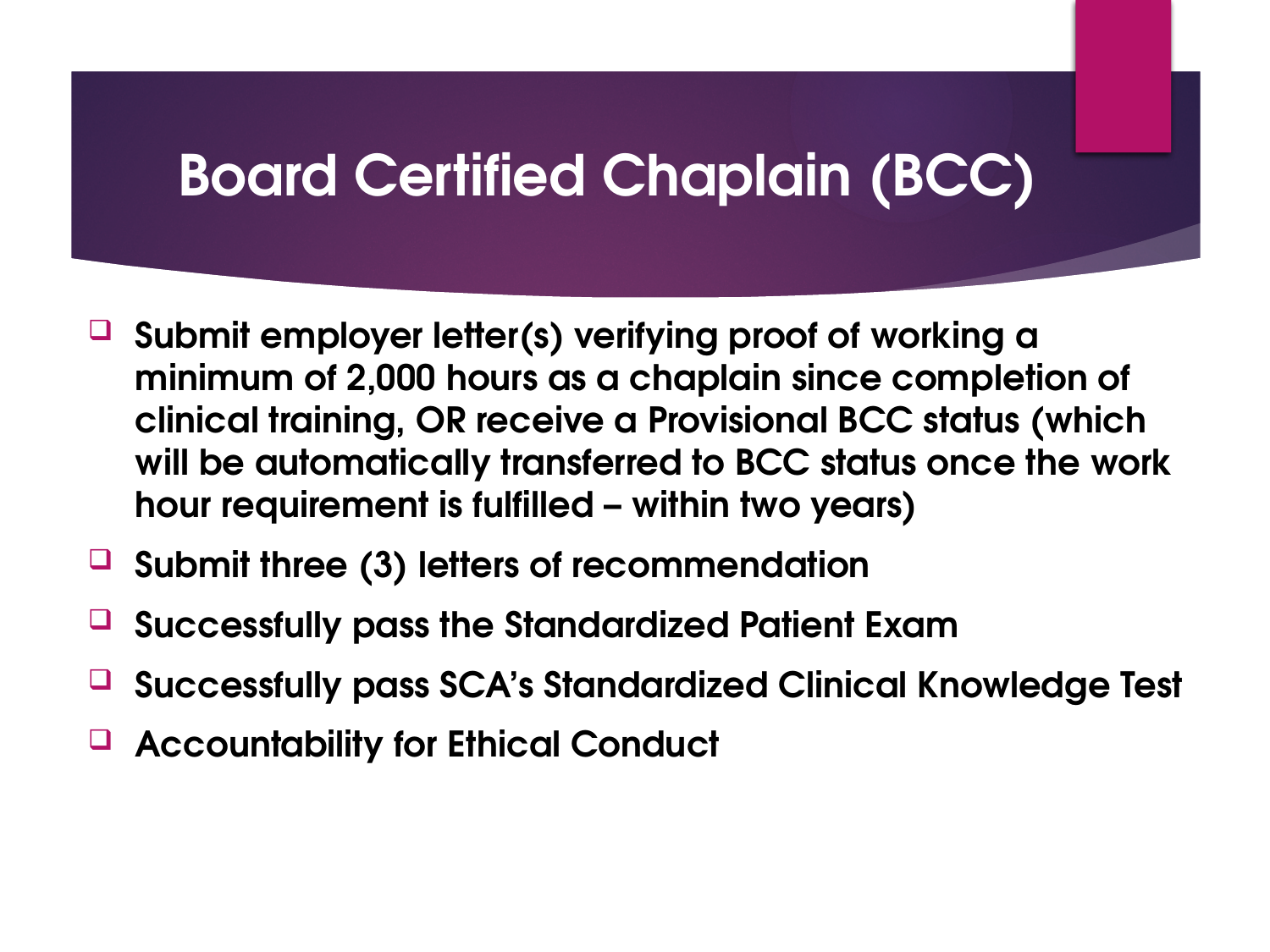

Board Certified Chaplain (BCC)
Submit employer letter(s) verifying proof of working a minimum of 2,000 hours as a chaplain since completion of clinical training, OR receive a Provisional BCC status (which will be automatically transferred to BCC status once the work hour requirement is fulfilled – within two years)
Submit three (3) letters of recommendation
Successfully pass the Standardized Patient Exam
Successfully pass SCA’s Standardized Clinical Knowledge Test
Accountability for Ethical Conduct